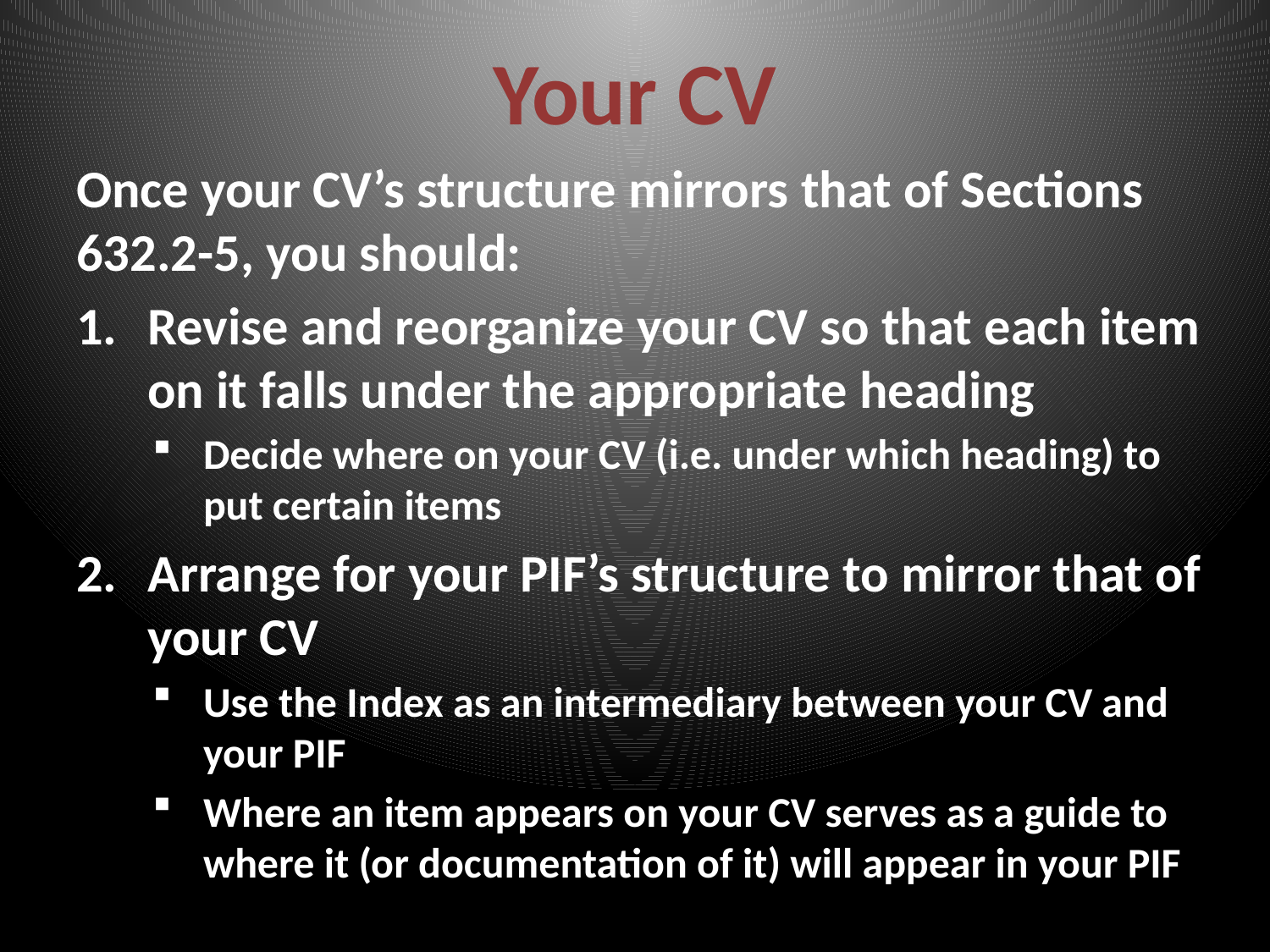

# Your CV
Once your CV’s structure mirrors that of Sections 632.2-5, you should:
Revise and reorganize your CV so that each item on it falls under the appropriate heading
Decide where on your CV (i.e. under which heading) to put certain items
Arrange for your PIF’s structure to mirror that of your CV
Use the Index as an intermediary between your CV and your PIF
Where an item appears on your CV serves as a guide to where it (or documentation of it) will appear in your PIF